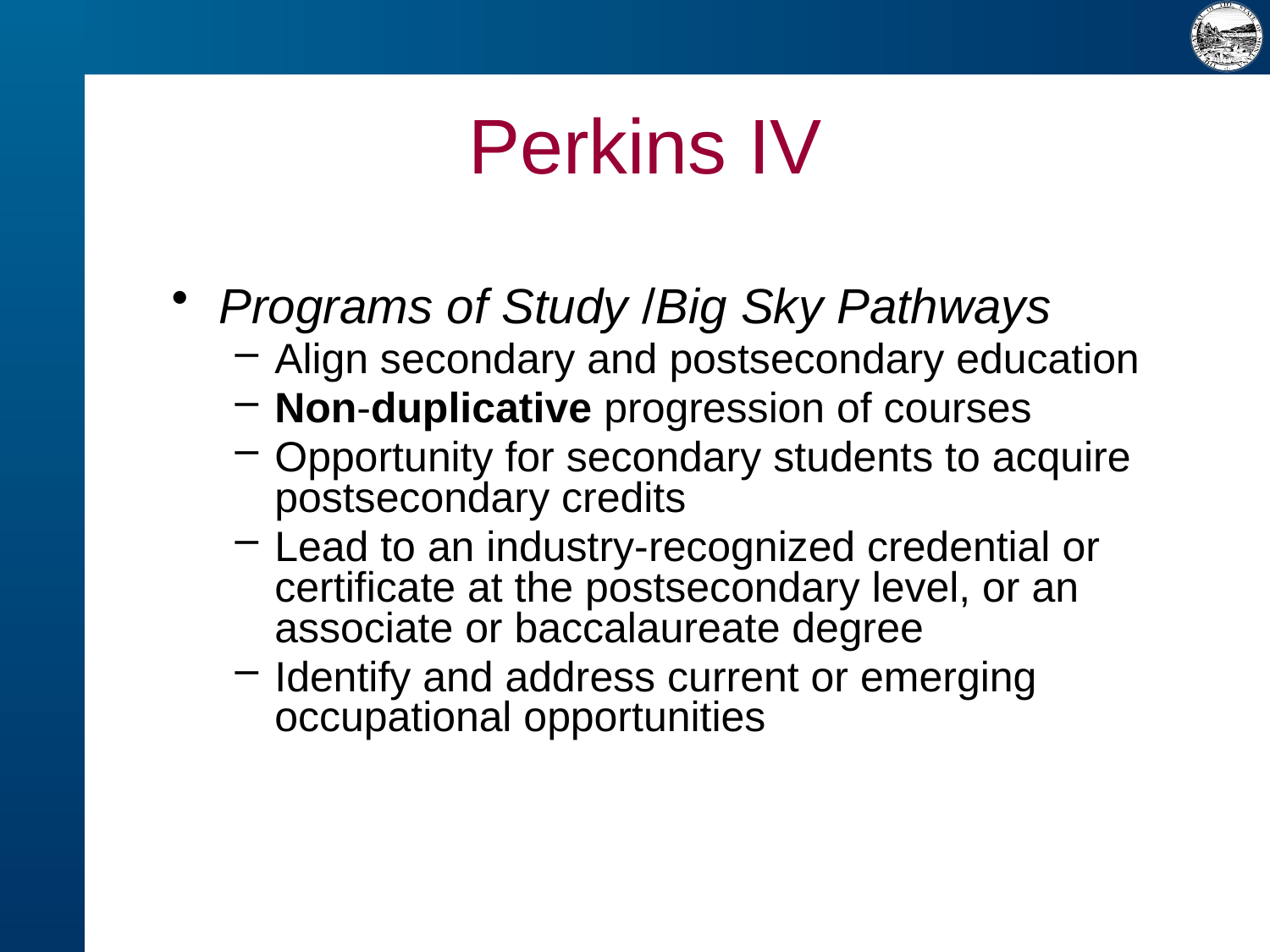

# Programs of Study /Big Sky Pathways
Align secondary and postsecondary education
Non-duplicative progression of courses
Opportunity for secondary students to acquire postsecondary credits
Lead to an industry-recognized credential or certificate at the postsecondary level, or an associate or baccalaureate degree
Identify and address current or emerging occupational opportunities

Perkins IV